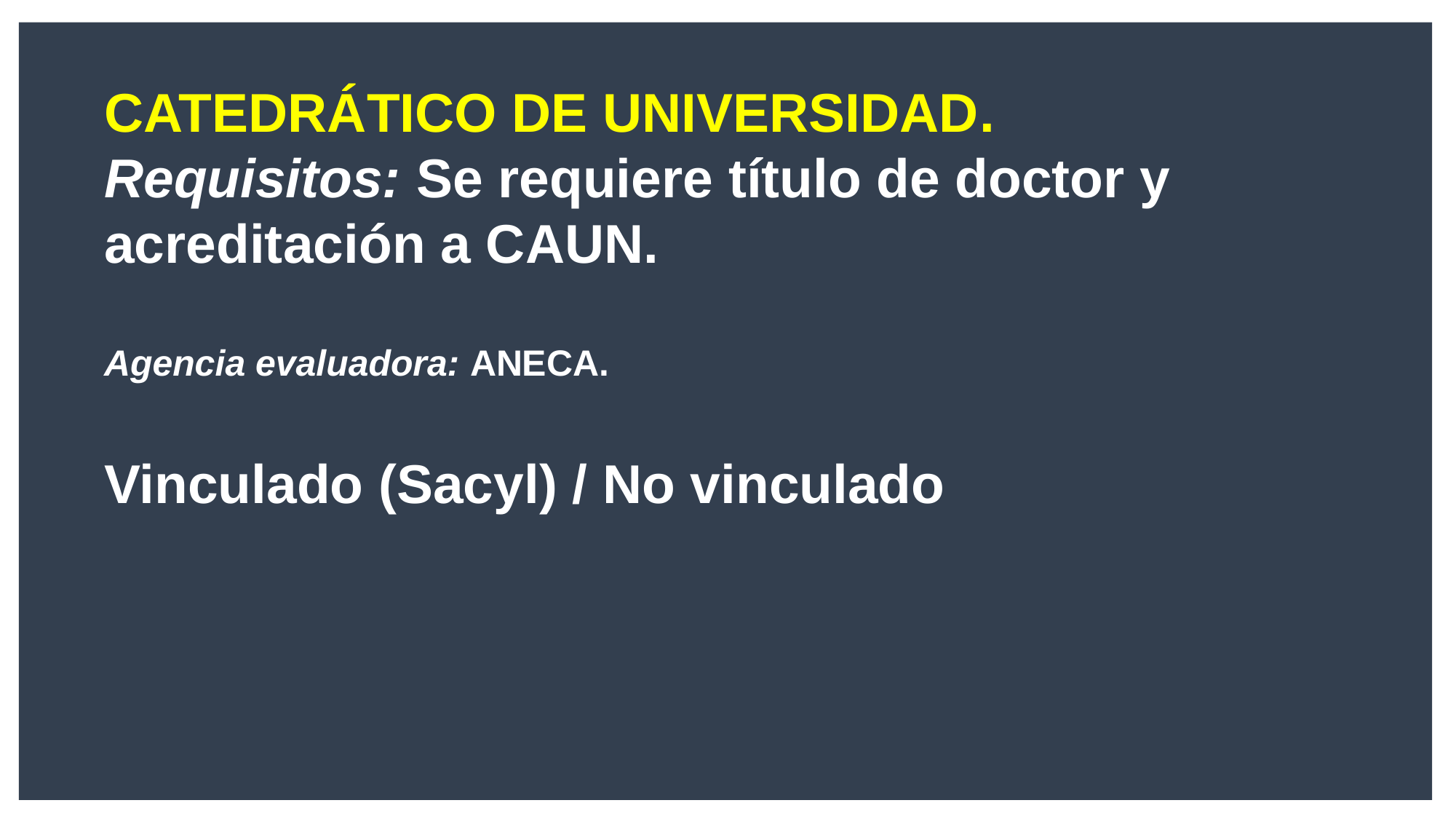

CATEDRÁTICO DE UNIVERSIDAD.
Requisitos: Se requiere título de doctor y acreditación a CAUN.

Agencia evaluadora: ANECA.

Vinculado (Sacyl) / No vinculado